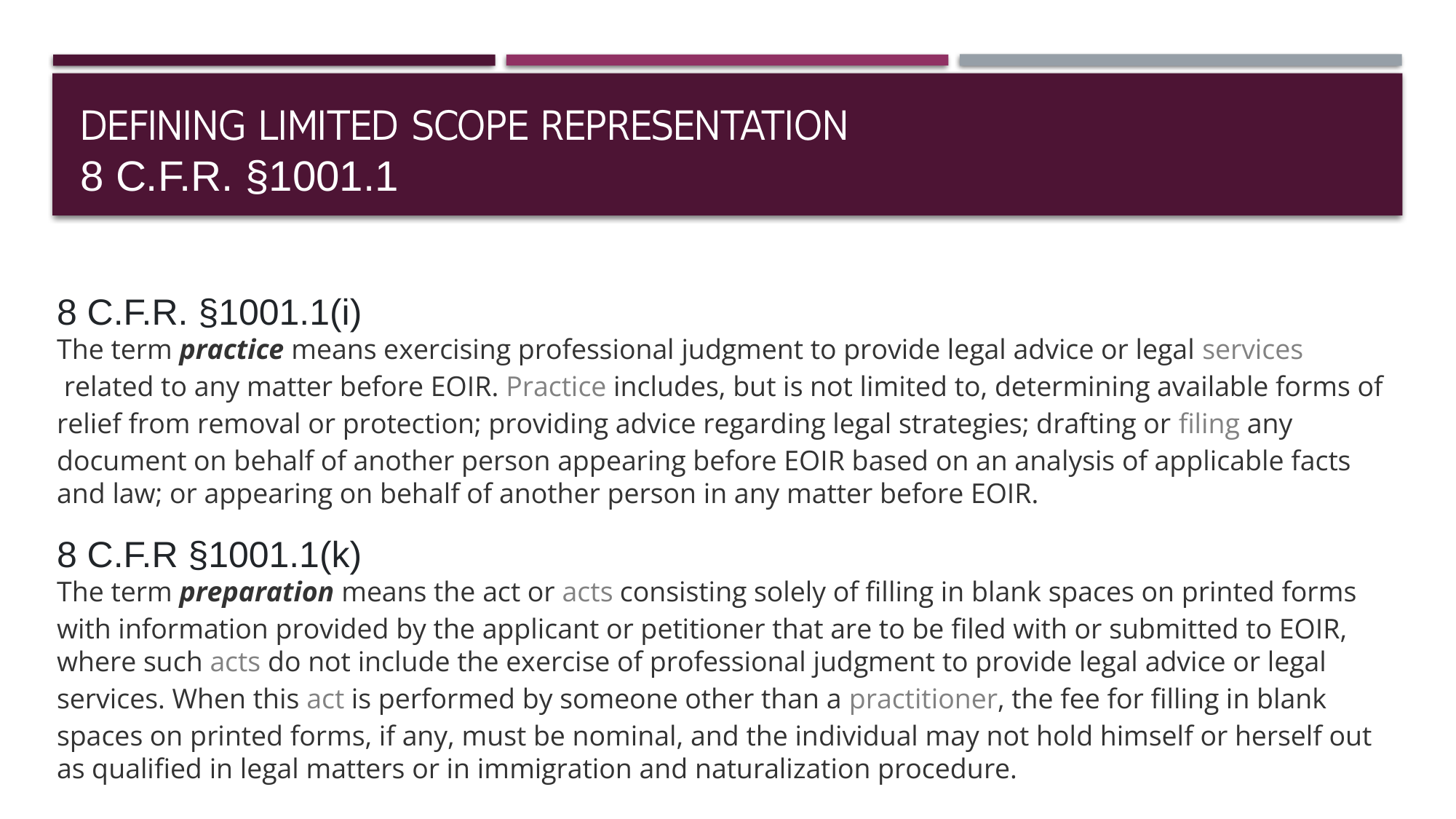

# DEFINING LIMITED SCOPE REPRESENTATION 8 C.F.R. §1001.1

8 C.F.R. §1001.1(i)
The term practice means exercising professional judgment to provide legal advice or legal services related to any matter before EOIR. Practice includes, but is not limited to, determining available forms of relief from removal or protection; providing advice regarding legal strategies; drafting or filing any document on behalf of another person appearing before EOIR based on an analysis of applicable facts and law; or appearing on behalf of another person in any matter before EOIR.

8 C.F.R §1001.1(k)
The term preparation means the act or acts consisting solely of filling in blank spaces on printed forms with information provided by the applicant or petitioner that are to be filed with or submitted to EOIR, where such acts do not include the exercise of professional judgment to provide legal advice or legal services. When this act is performed by someone other than a practitioner, the fee for filling in blank spaces on printed forms, if any, must be nominal, and the individual may not hold himself or herself out as qualified in legal matters or in immigration and naturalization procedure.